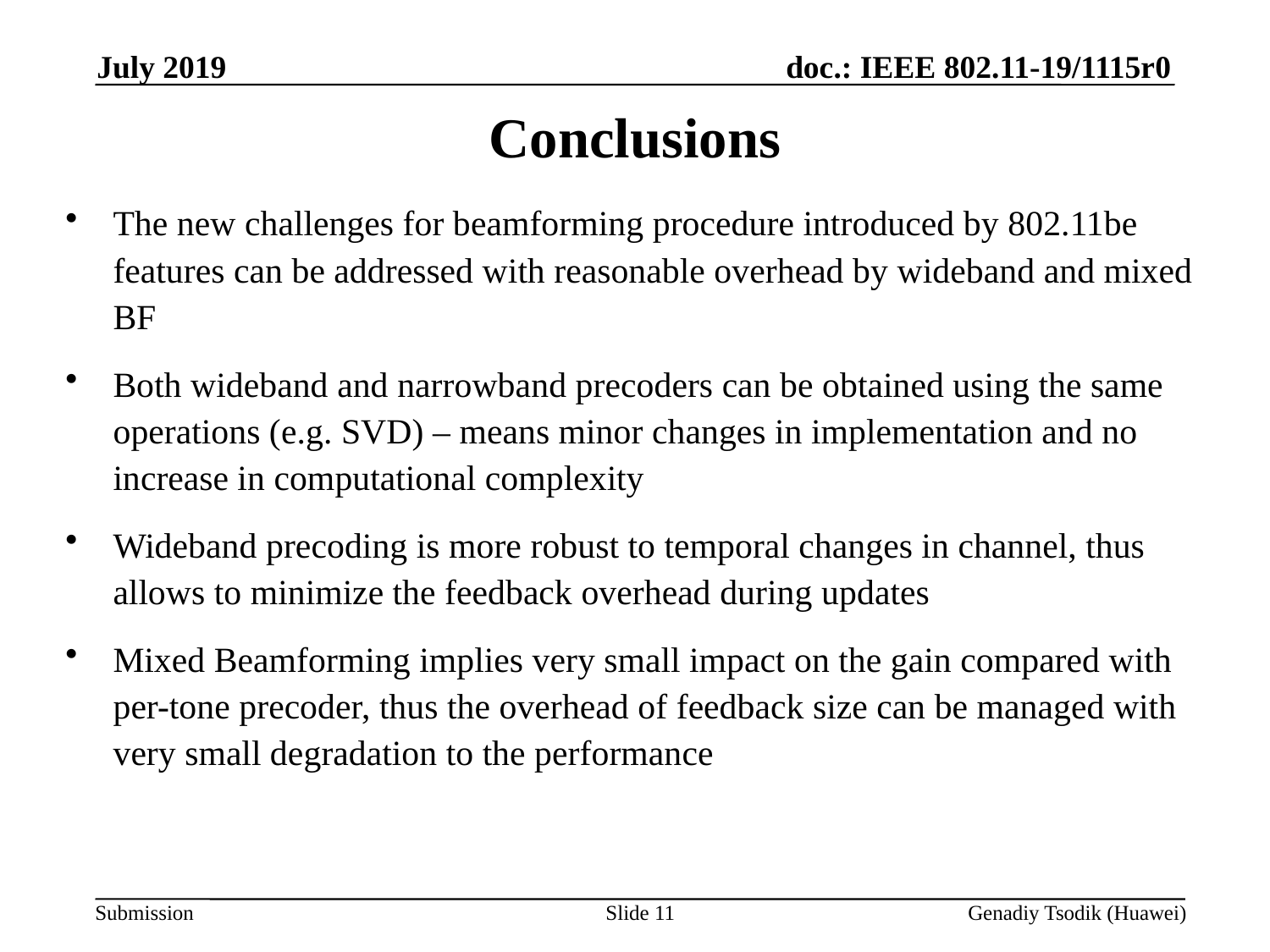

July 2019
# Conclusions
The new challenges for beamforming procedure introduced by 802.11be features can be addressed with reasonable overhead by wideband and mixed BF
Both wideband and narrowband precoders can be obtained using the same operations (e.g. SVD) – means minor changes in implementation and no increase in computational complexity
Wideband precoding is more robust to temporal changes in channel, thus allows to minimize the feedback overhead during updates
Mixed Beamforming implies very small impact on the gain compared with per-tone precoder, thus the overhead of feedback size can be managed with very small degradation to the performance
Slide 11
Genadiy Tsodik (Huawei)